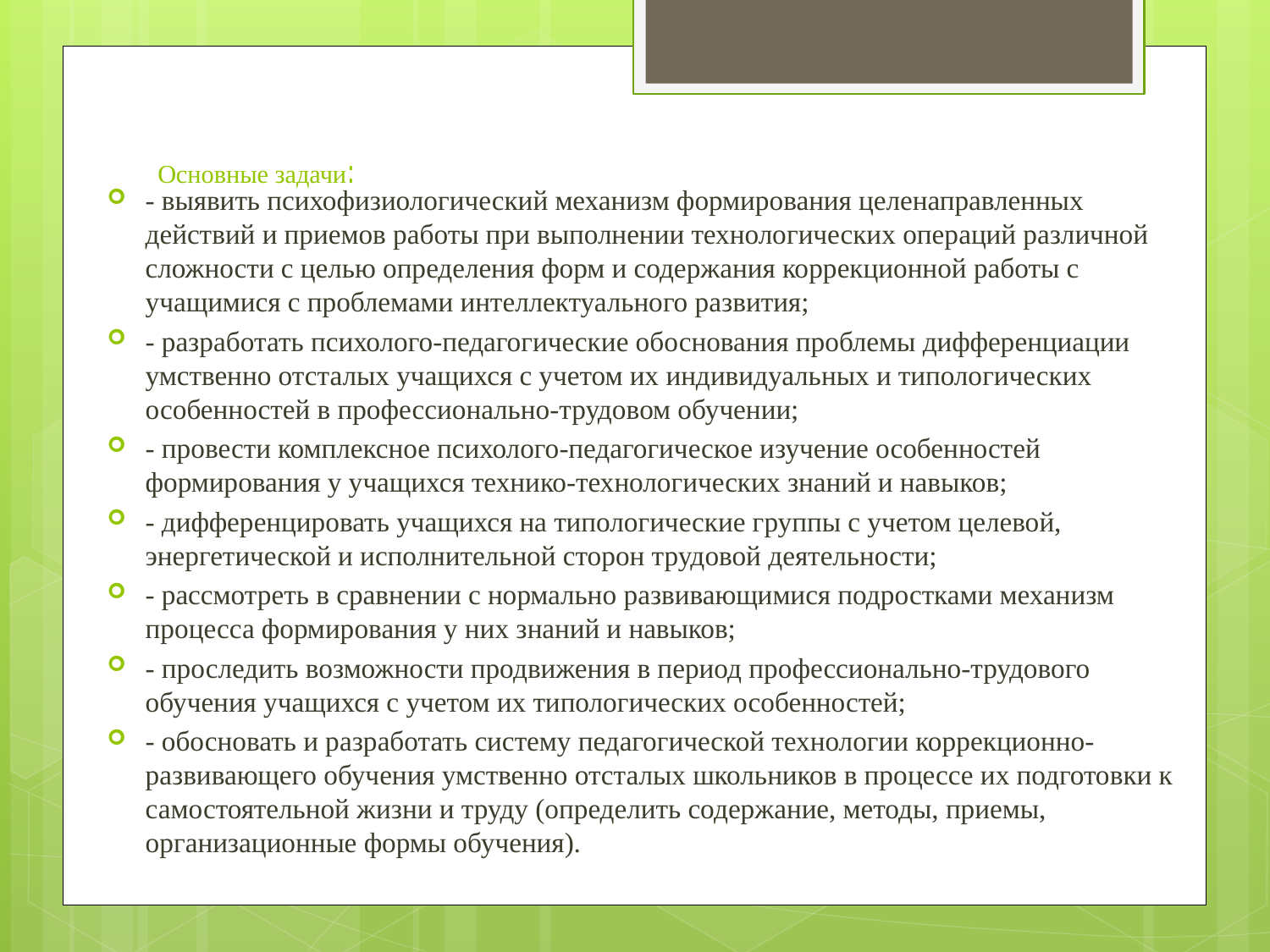

# Основные задачи:
- выявить психофизиологический механизм формирования целенаправленных действий и приемов работы при выполнении технологических операций различной сложности с целью определения форм и содержания коррекционной работы с учащимися с проблемами интеллектуального развития;
- разработать психолого-педагогические обоснования проблемы дифференциации умственно отсталых учащихся с учетом их индивидуальных и типологических особенностей в профессионально-трудовом обучении;
- провести комплексное психолого-педагогическое изучение особенностей формирования у учащихся технико-технологических знаний и навыков;
- дифференцировать учащихся на типологические группы с учетом целевой, энергетической и исполнительной сторон трудовой деятельности;
- рассмотреть в сравнении с нормально развивающимися подростками механизм процесса формирования у них знаний и навыков;
- проследить возможности продвижения в период профессионально-трудового обучения учащихся с учетом их типологических особенностей;
- обосновать и разработать систему педагогической технологии коррекционно-развивающего обучения умственно отсталых школьников в процессе их подготовки к самостоятельной жизни и труду (определить содержание, методы, приемы, организационные формы обучения).